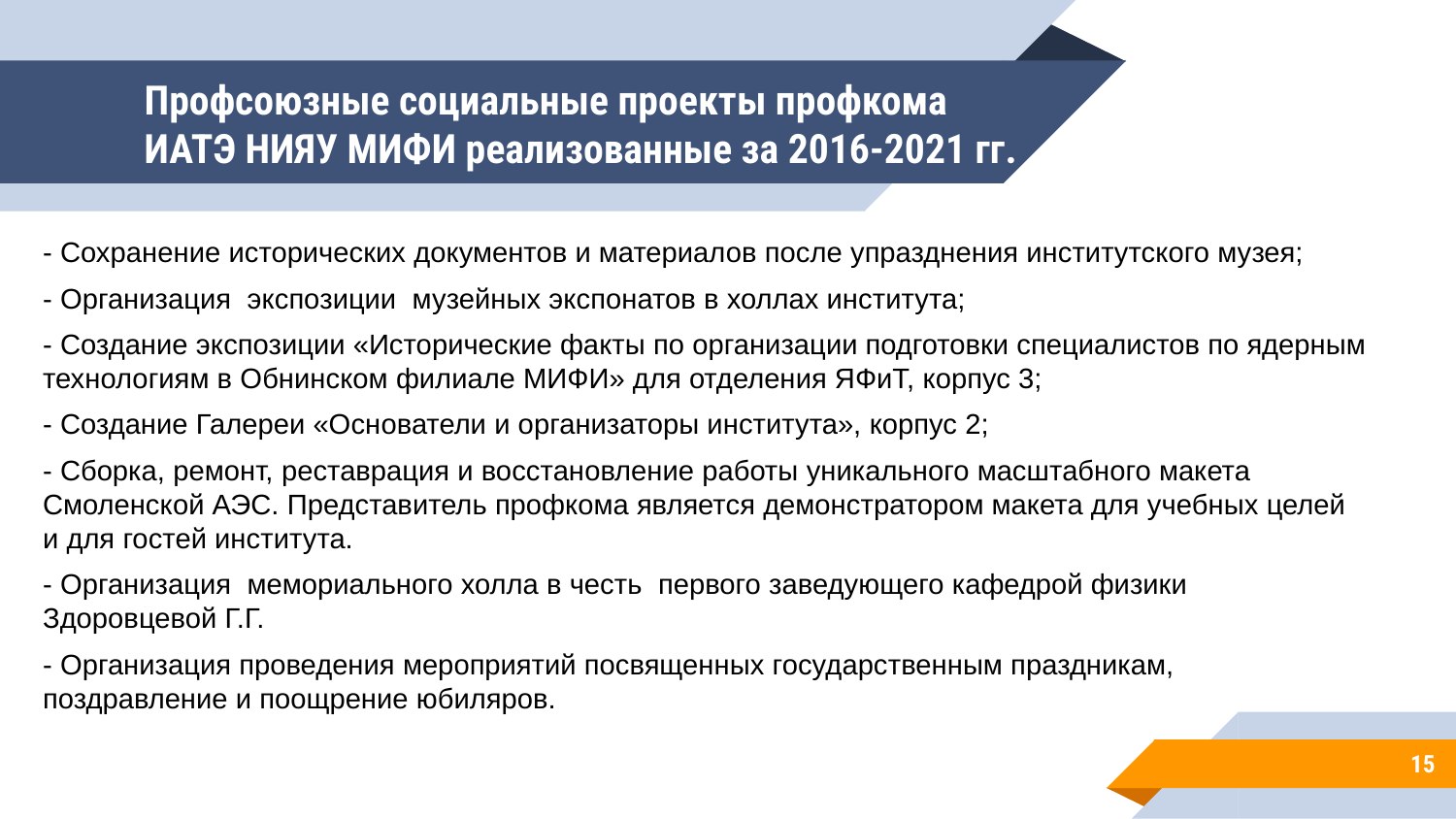

# Профсоюзные социальные проекты профкома ИАТЭ НИЯУ МИФИ реализованные за 2016-2021 гг.
- Сохранение исторических документов и материалов после упразднения институтского музея;
- Организация  экспозиции  музейных экспонатов в холлах института;
- Создание экспозиции «Исторические факты по организации подготовки специалистов по ядерным технологиям в Обнинском филиале МИФИ» для отделения ЯФиТ, корпус 3;
- Создание Галереи «Основатели и организаторы института», корпус 2;
- Сборка, ремонт, реставрация и восстановление работы уникального масштабного макета Смоленской АЭС. Представитель профкома является демонстратором макета для учебных целей и для гостей института.
- Организация  мемориального холла в честь  первого заведующего кафедрой физики Здоровцевой Г.Г.
- Организация проведения мероприятий посвященных государственным праздникам, поздравление и поощрение юбиляров.
15